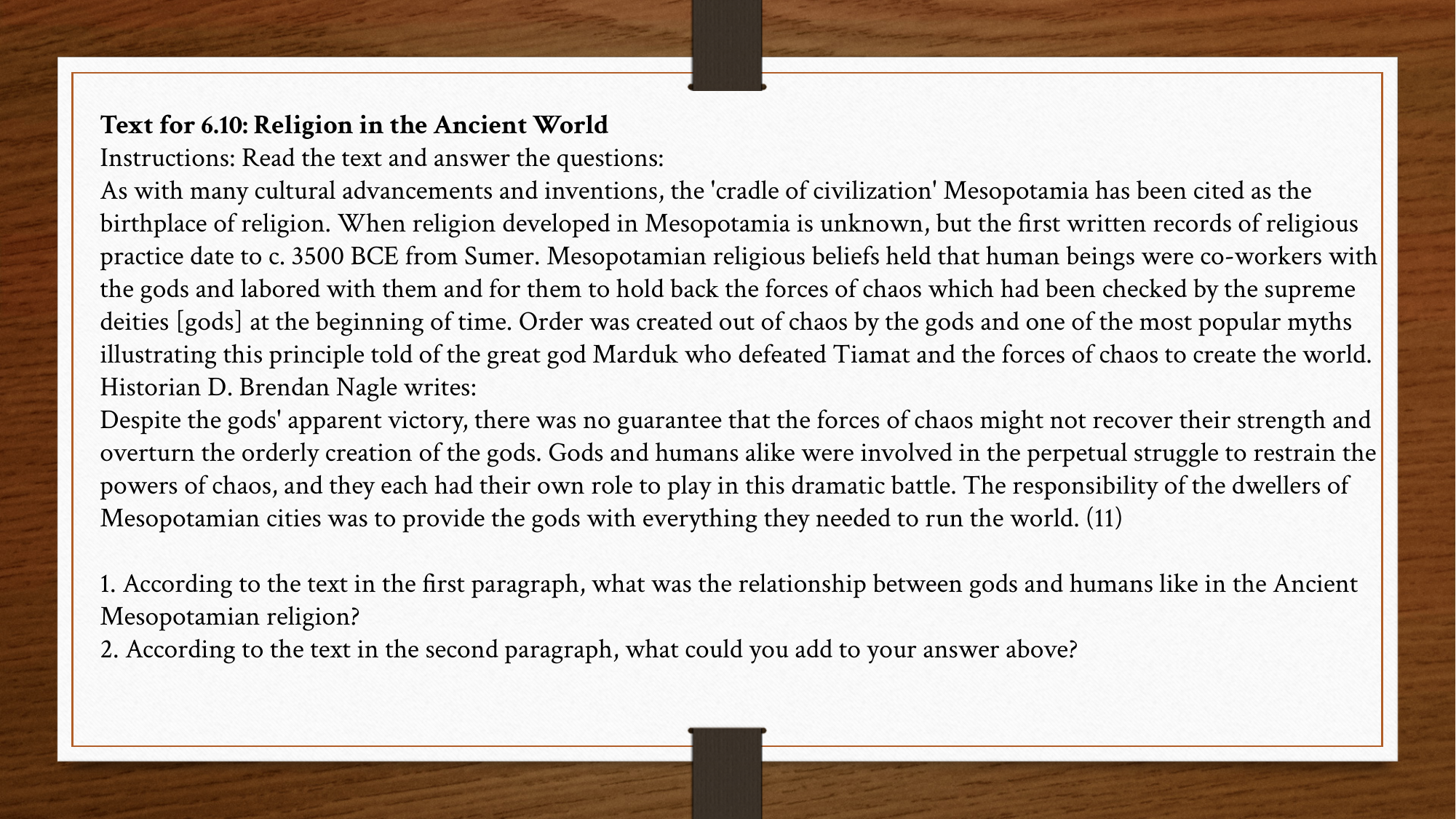

Text for 6.10: Religion in the Ancient World
Instructions: Read the text and answer the questions:
As with many cultural advancements and inventions, the 'cradle of civilization' Mesopotamia has been cited as the birthplace of religion. When religion developed in Mesopotamia is unknown, but the first written records of religious practice date to c. 3500 BCE from Sumer. Mesopotamian religious beliefs held that human beings were co-workers with the gods and labored with them and for them to hold back the forces of chaos which had been checked by the supreme deities [gods] at the beginning of time. Order was created out of chaos by the gods and one of the most popular myths illustrating this principle told of the great god Marduk who defeated Tiamat and the forces of chaos to create the world. Historian D. Brendan Nagle writes:
Despite the gods' apparent victory, there was no guarantee that the forces of chaos might not recover their strength and overturn the orderly creation of the gods. Gods and humans alike were involved in the perpetual struggle to restrain the powers of chaos, and they each had their own role to play in this dramatic battle. The responsibility of the dwellers of Mesopotamian cities was to provide the gods with everything they needed to run the world. (11)

1. According to the text in the first paragraph, what was the relationship between gods and humans like in the Ancient Mesopotamian religion?
2. According to the text in the second paragraph, what could you add to your answer above?